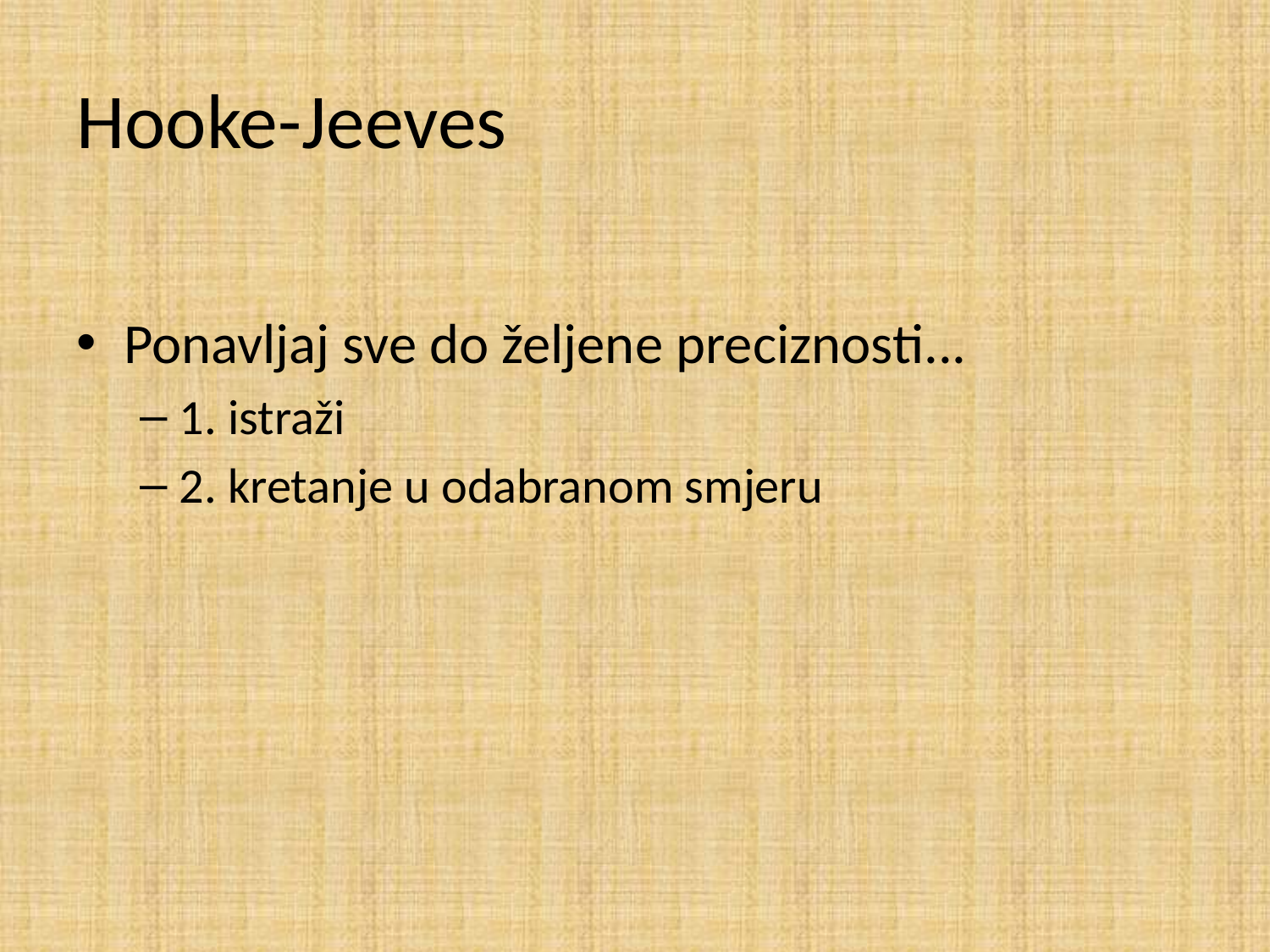

# Hooke-Jeeves

Ponavljaj sve do željene preciznosti...
1. istraži
2. kretanje u odabranom smjeru